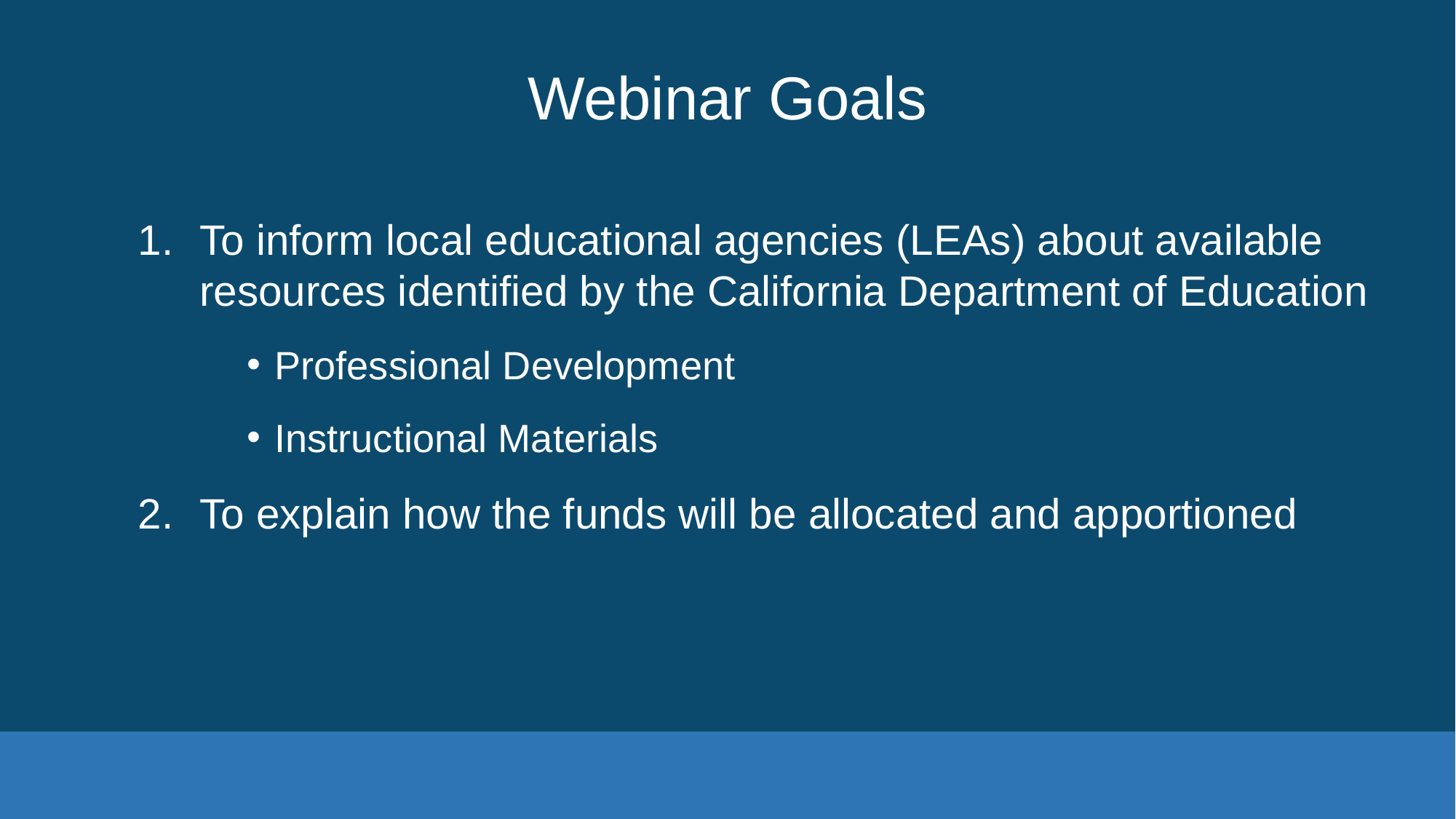

# Webinar Goals

To inform local educational agencies (LEAs) about available resources identified by the California Department of Education
Professional Development
Instructional Materials
To explain how the funds will be allocated and apportioned